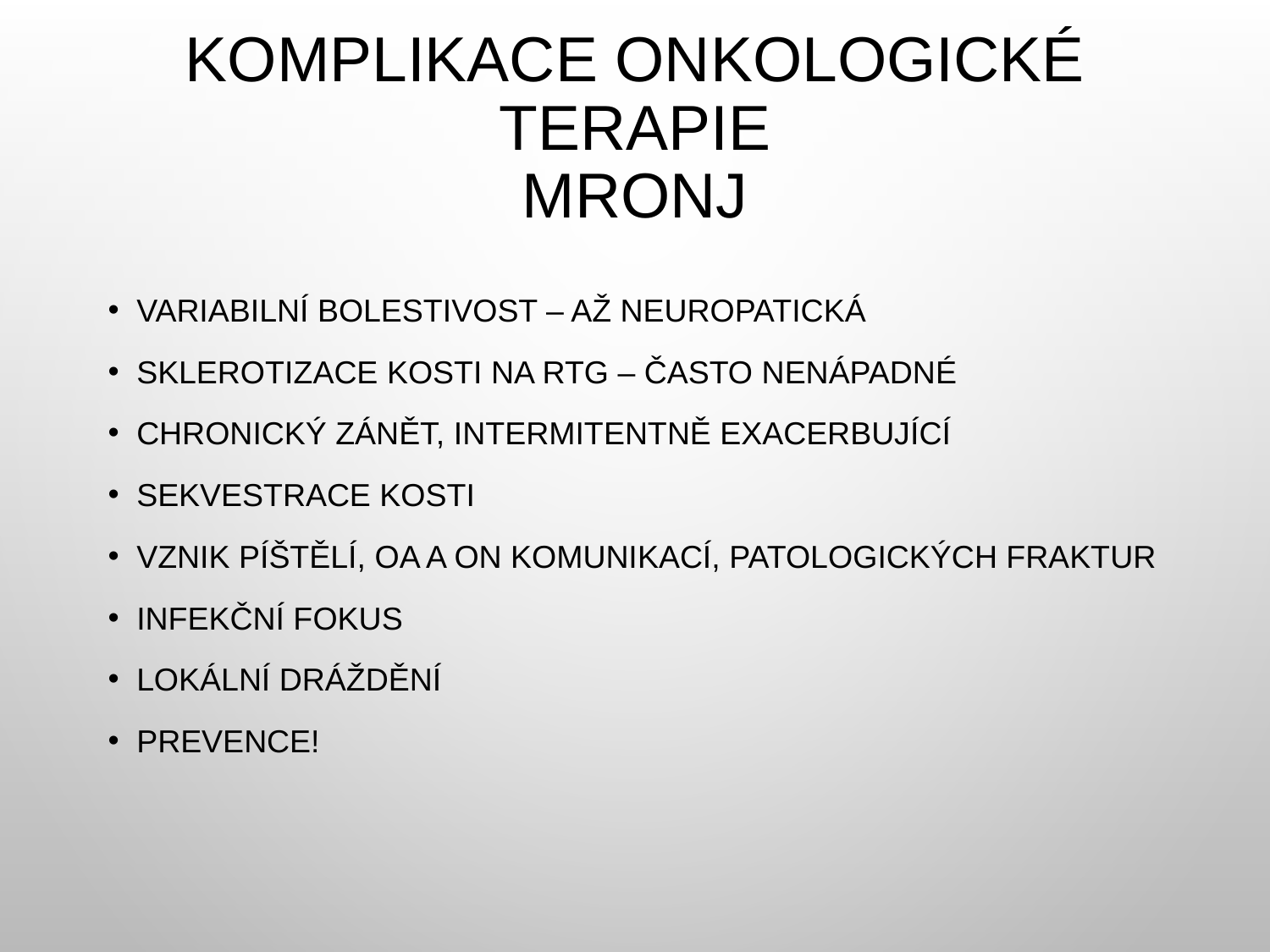

# Komplikace onkologické terapie mronj
Variabilní bolestivost – až neuropatická
Sklerotizace kosti na RTG – často nenápadné
Chronický zánět, intermitentně exacerbující
Sekvestrace kosti
Vznik píštělí, OA a ON komunikací, patologických fraktur
Infekční fokus
Lokální dráždění
Prevence!